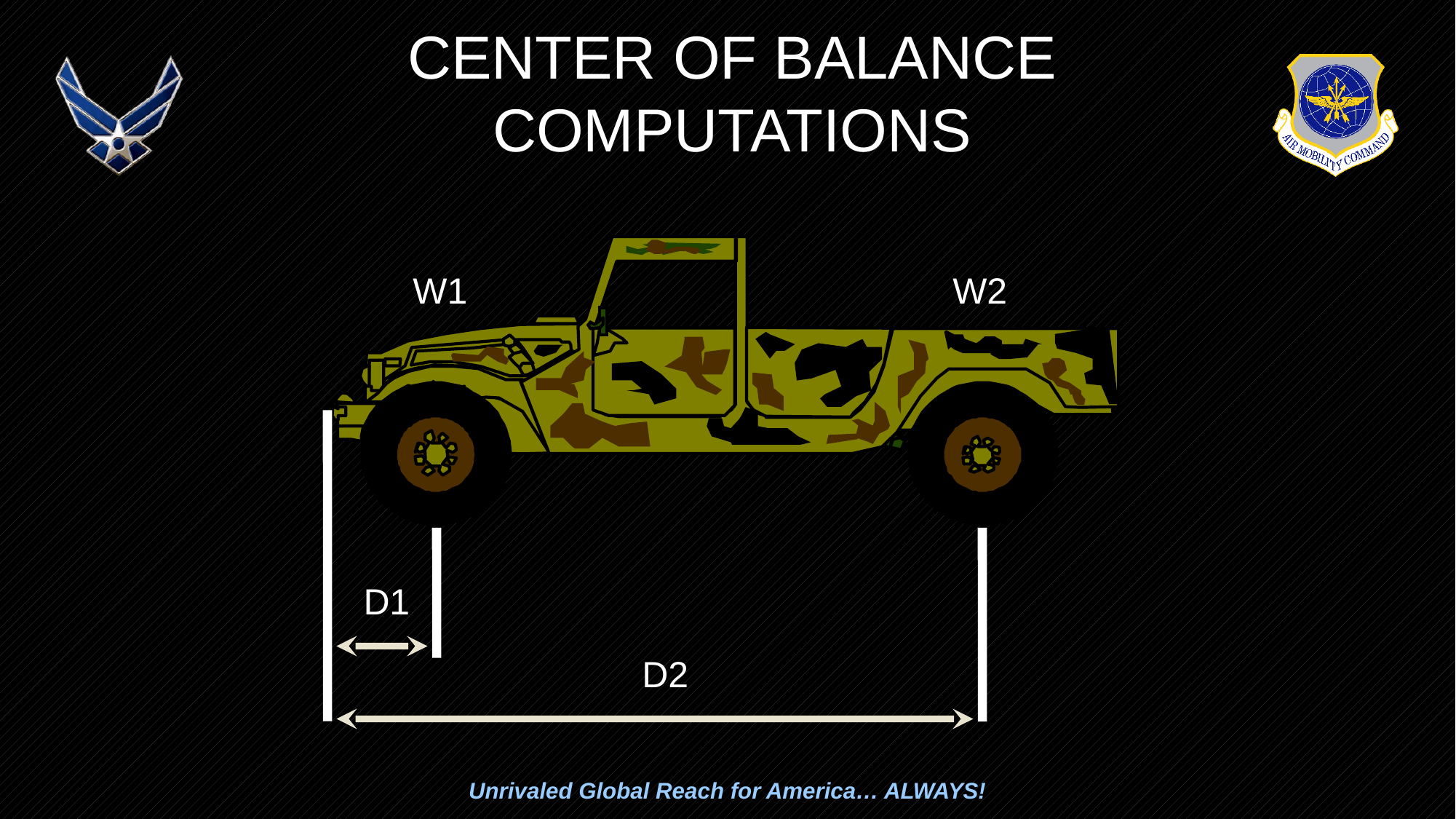

CENTER OF BALANCE COMPUTATIONS

W1
W2

D1

D2